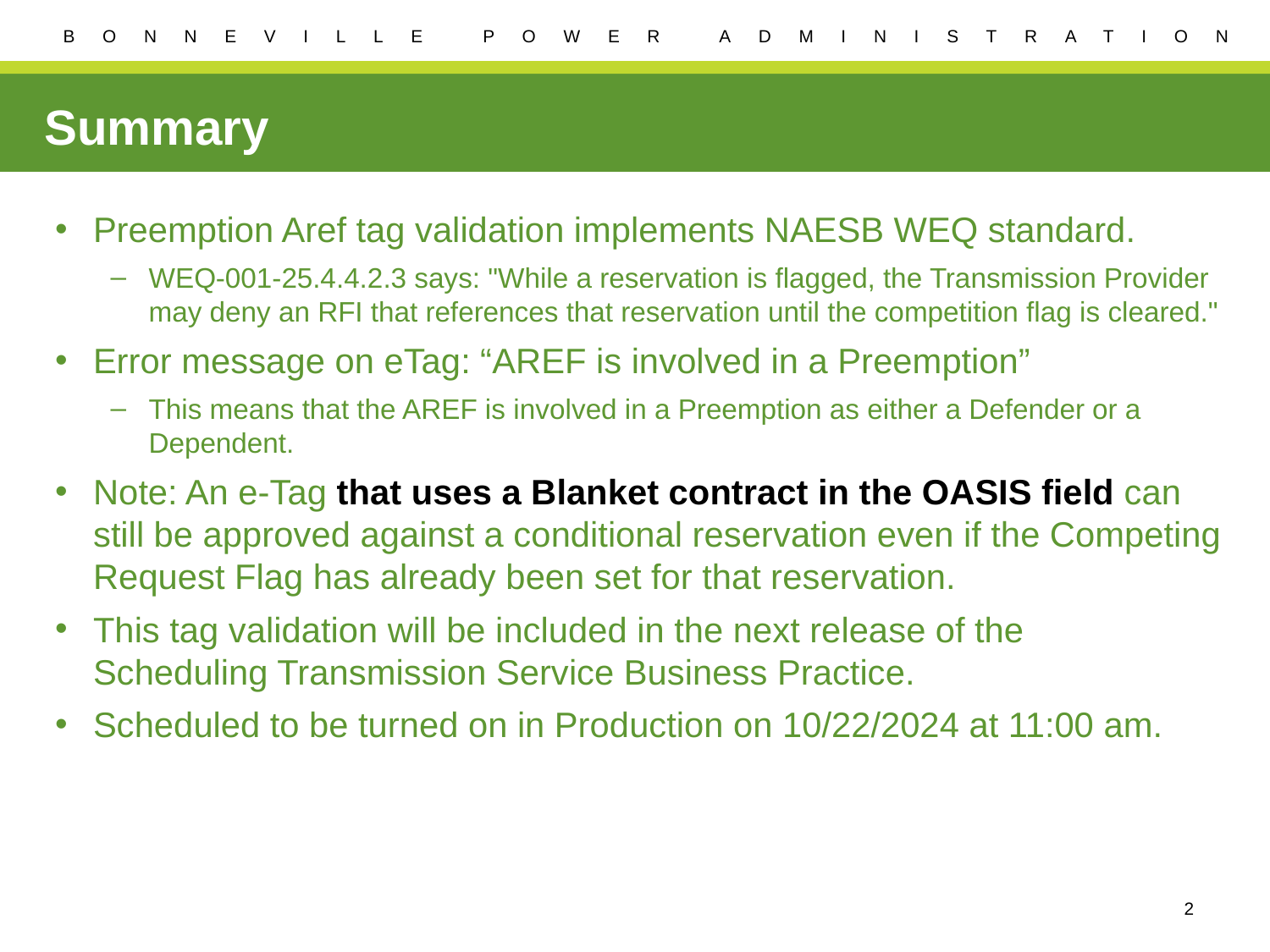

# Summary
Preemption Aref tag validation implements NAESB WEQ standard.
WEQ-001-25.4.4.2.3 says: "While a reservation is flagged, the Transmission Provider may deny an RFI that references that reservation until the competition flag is cleared."
Error message on eTag: “AREF is involved in a Preemption”
This means that the AREF is involved in a Preemption as either a Defender or a Dependent.
Note: An e-Tag that uses a Blanket contract in the OASIS field can still be approved against a conditional reservation even if the Competing Request Flag has already been set for that reservation.
This tag validation will be included in the next release of the             Scheduling Transmission Service Business Practice.
Scheduled to be turned on in Production on 10/22/2024 at 11:00 am.
2